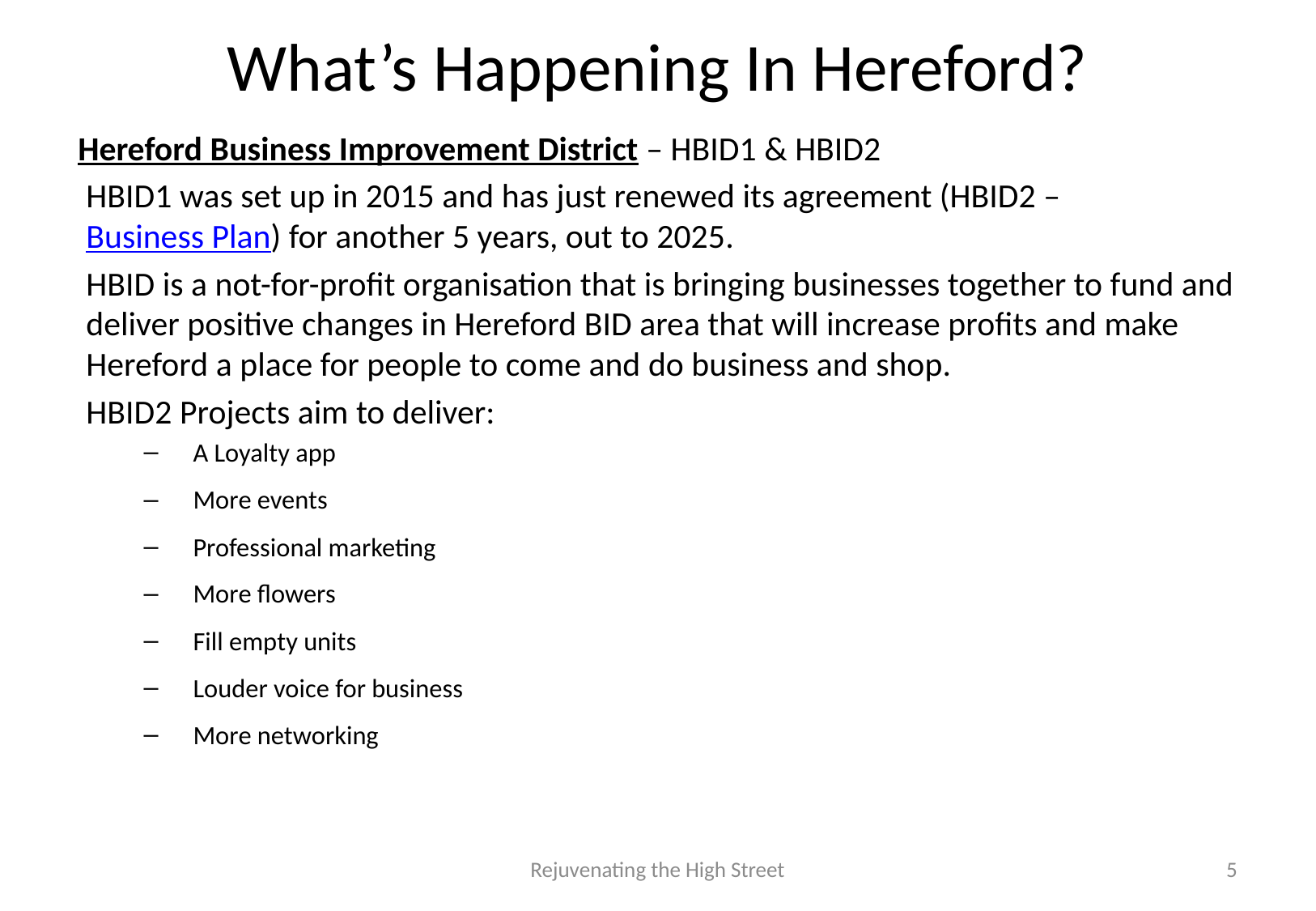

# What’s Happening In Hereford?
Hereford Business Improvement District – HBID1 & HBID2
HBID1 was set up in 2015 and has just renewed its agreement (HBID2 – Business Plan) for another 5 years, out to 2025.
HBID is a not-for-profit organisation that is bringing businesses together to fund and deliver positive changes in Hereford BID area that will increase profits and make Hereford a place for people to come and do business and shop.
HBID2 Projects aim to deliver:
A Loyalty app
More events
Professional marketing
More flowers
Fill empty units
Louder voice for business
More networking
Rejuvenating the High Street
5